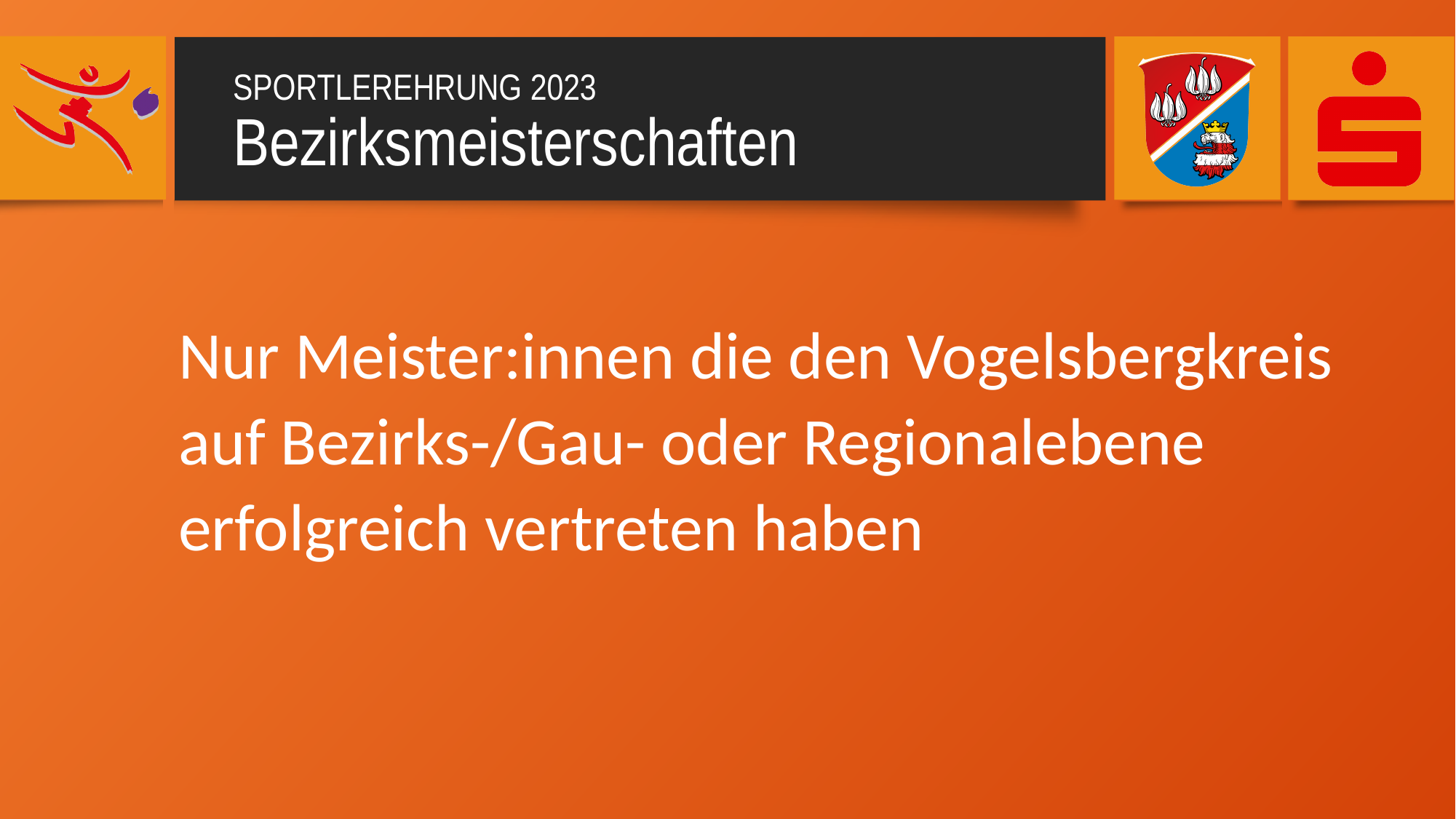

SPORTLEREHRUNG 2023
Bezirksmeisterschaften
Nur Meister:innen die den Vogelsbergkreis auf Bezirks-/Gau- oder Regionalebene erfolgreich vertreten haben